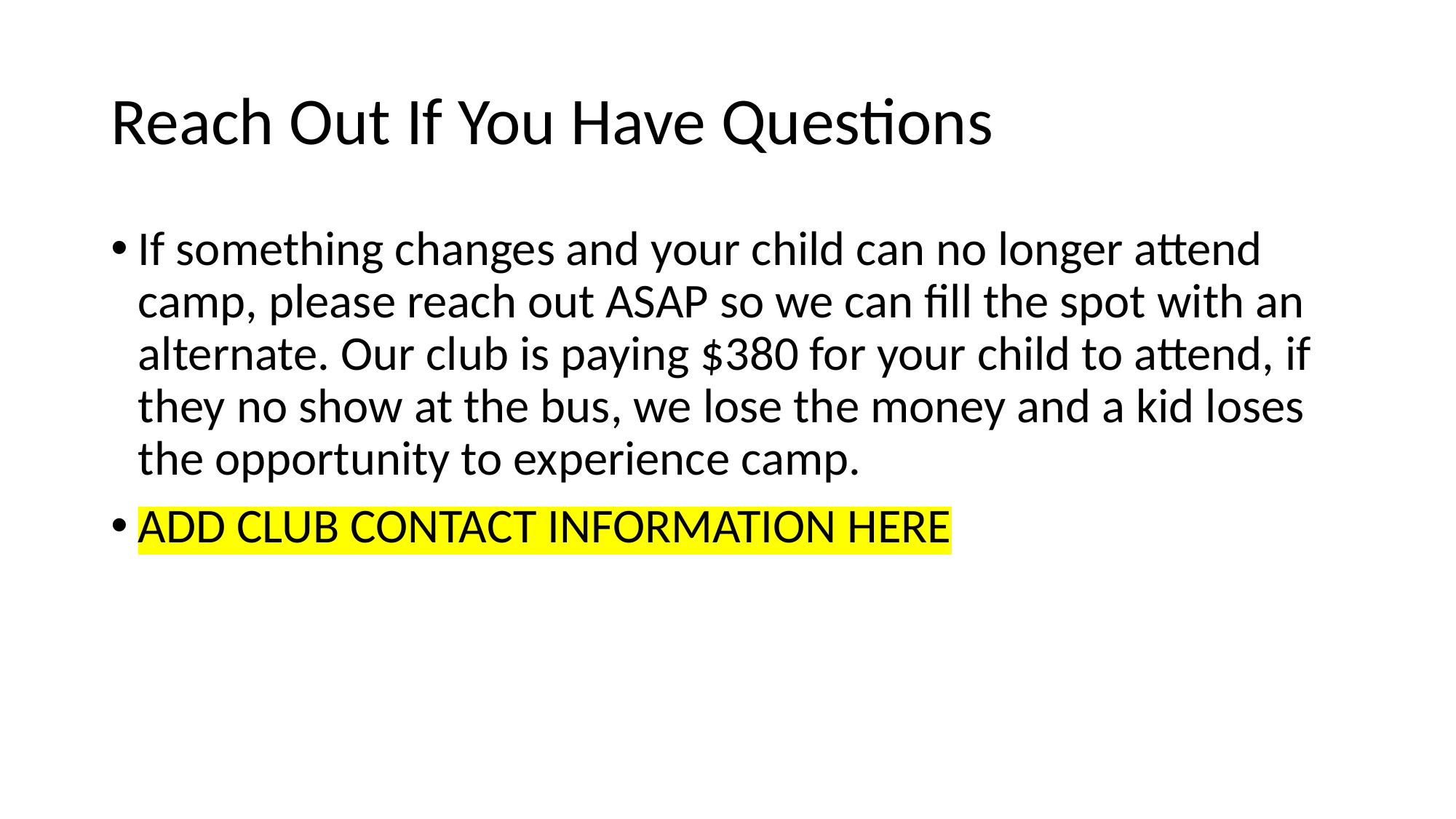

# Reach Out If You Have Questions
If something changes and your child can no longer attend camp, please reach out ASAP so we can fill the spot with an alternate. Our club is paying $380 for your child to attend, if they no show at the bus, we lose the money and a kid loses the opportunity to experience camp.
ADD CLUB CONTACT INFORMATION HERE